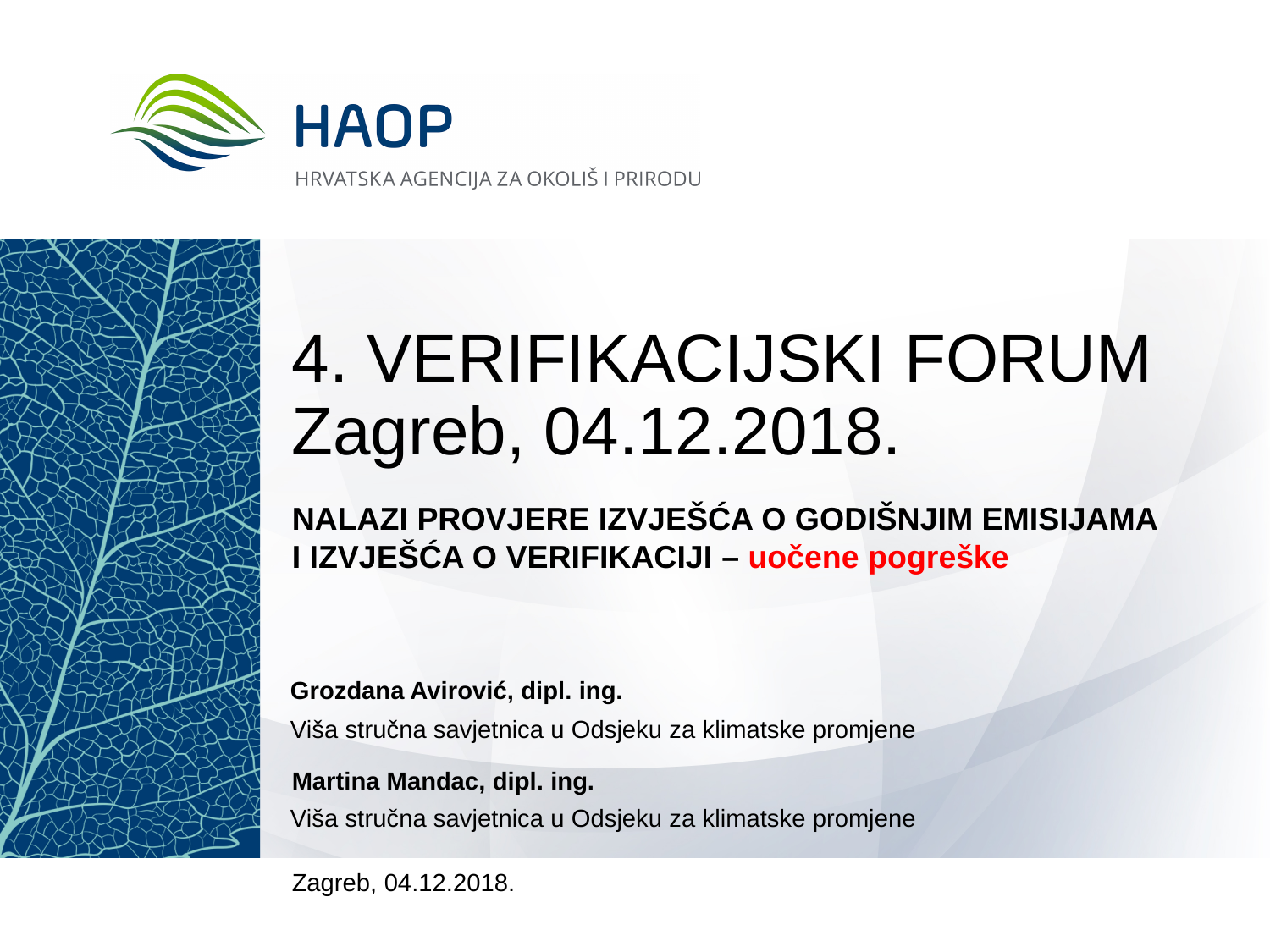

# 4. VERIFIKACIJSKI FORUM Zagreb, 04.12.2018.
NALAZI PROVJERE IZVJEŠĆA O GODIŠNJIM EMISIJAMA I IZVJEŠĆA O VERIFIKACIJI – uočene pogreške
Grozdana Avirović, dipl. ing.
Viša stručna savjetnica u Odsjeku za klimatske promjene
Martina Mandac, dipl. ing.
Viša stručna savjetnica u Odsjeku za klimatske promjene
Zagreb, 04.12.2018.